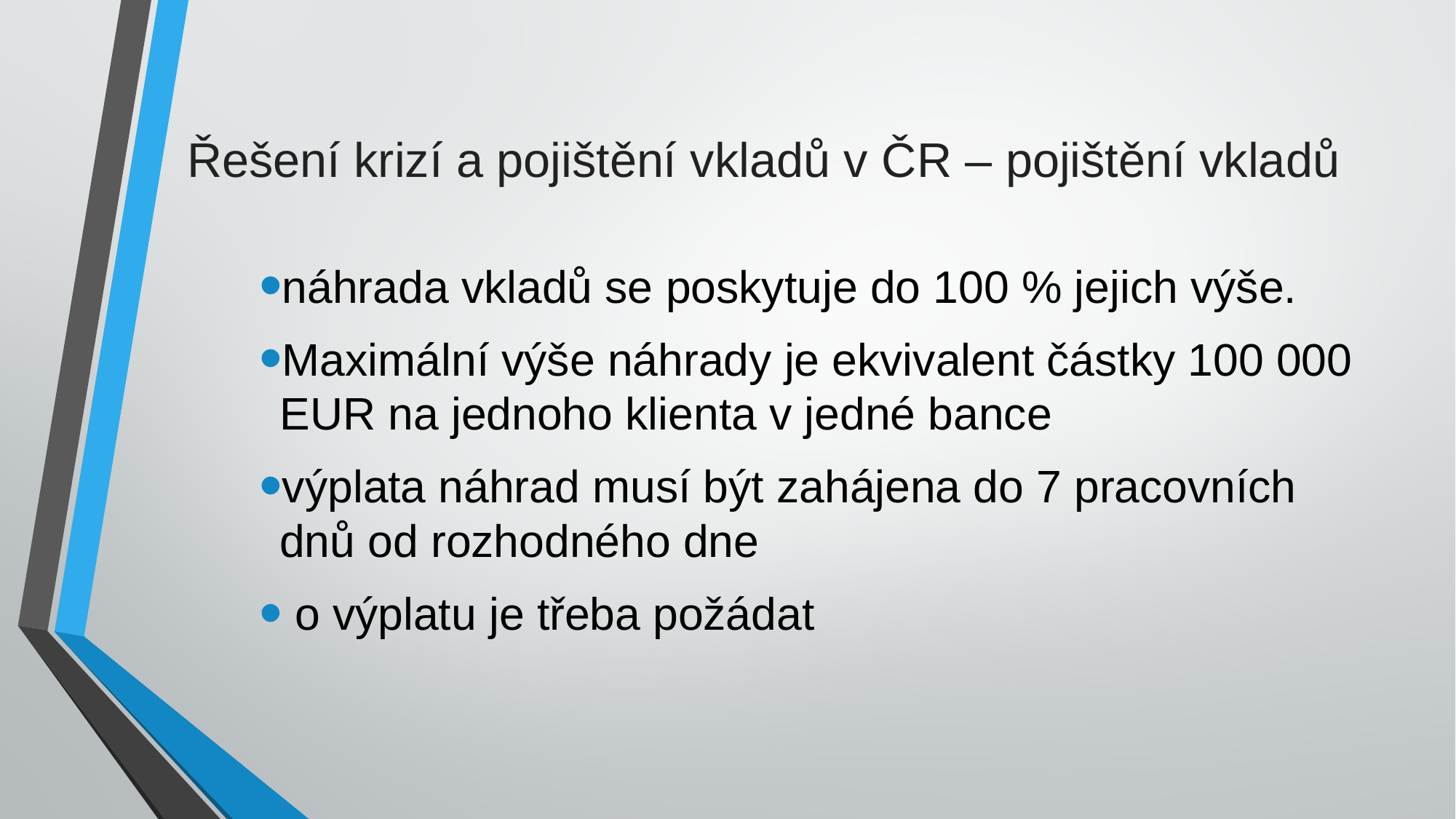

# Řešení krizí a pojištění vkladů v ČR – pojištění vkladů
náhrada vkladů se poskytuje do 100 % jejich výše.
Maximální výše náhrady je ekvivalent částky 100 000 EUR na jednoho klienta v jedné bance
výplata náhrad musí být zahájena do 7 pracovních dnů od rozhodného dne
 o výplatu je třeba požádat